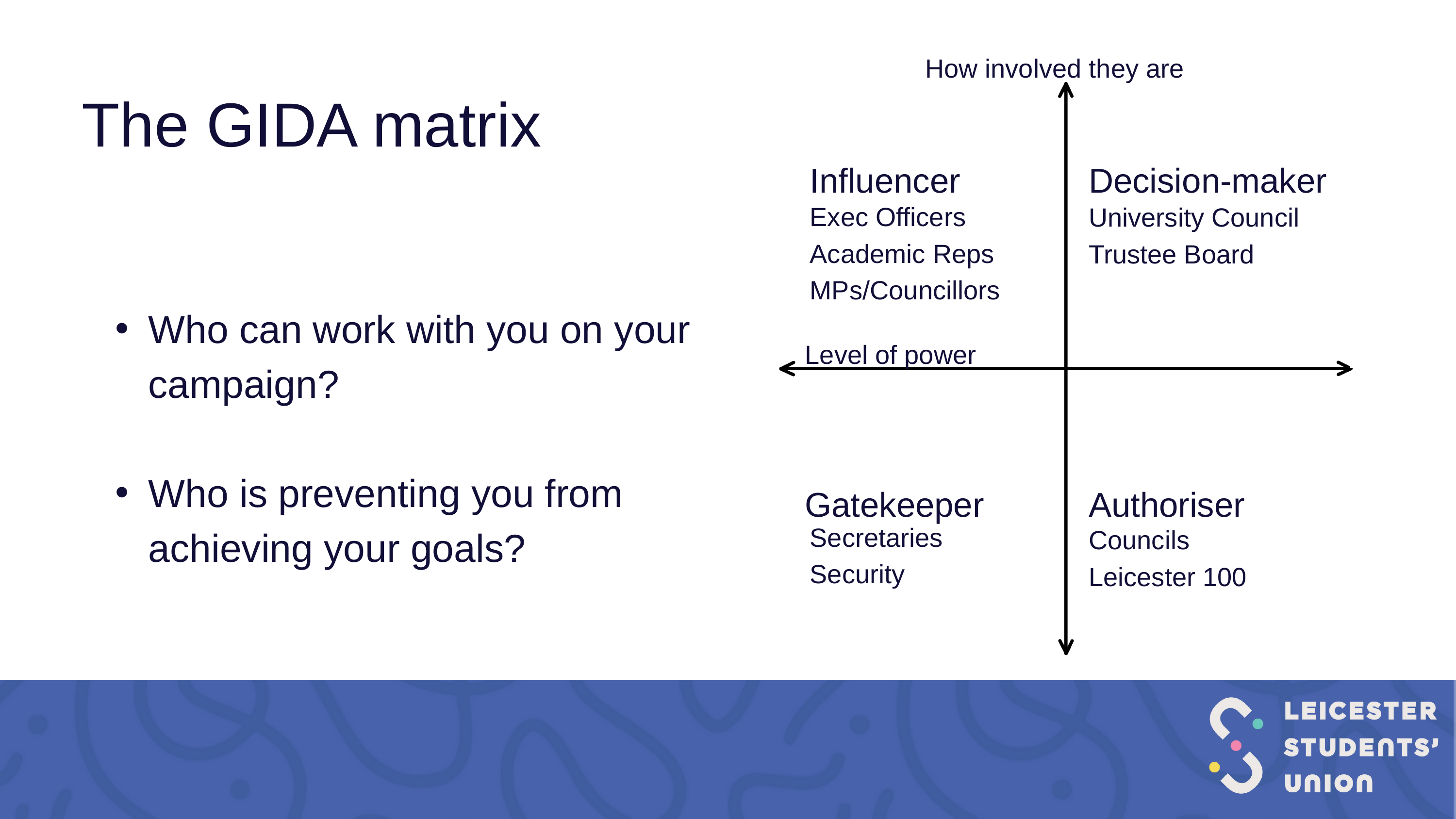

How involved they are

The GIDA matrix

Influencer
Decision-maker
Exec Officers
Academic Reps
MPs/Councillors
University Council
Trustee Board

Who can work with you on your campaign?

Who is preventing you from achieving your goals?

Level of power
Gatekeeper
Authoriser
Secretaries
Security
Councils
Leicester 100